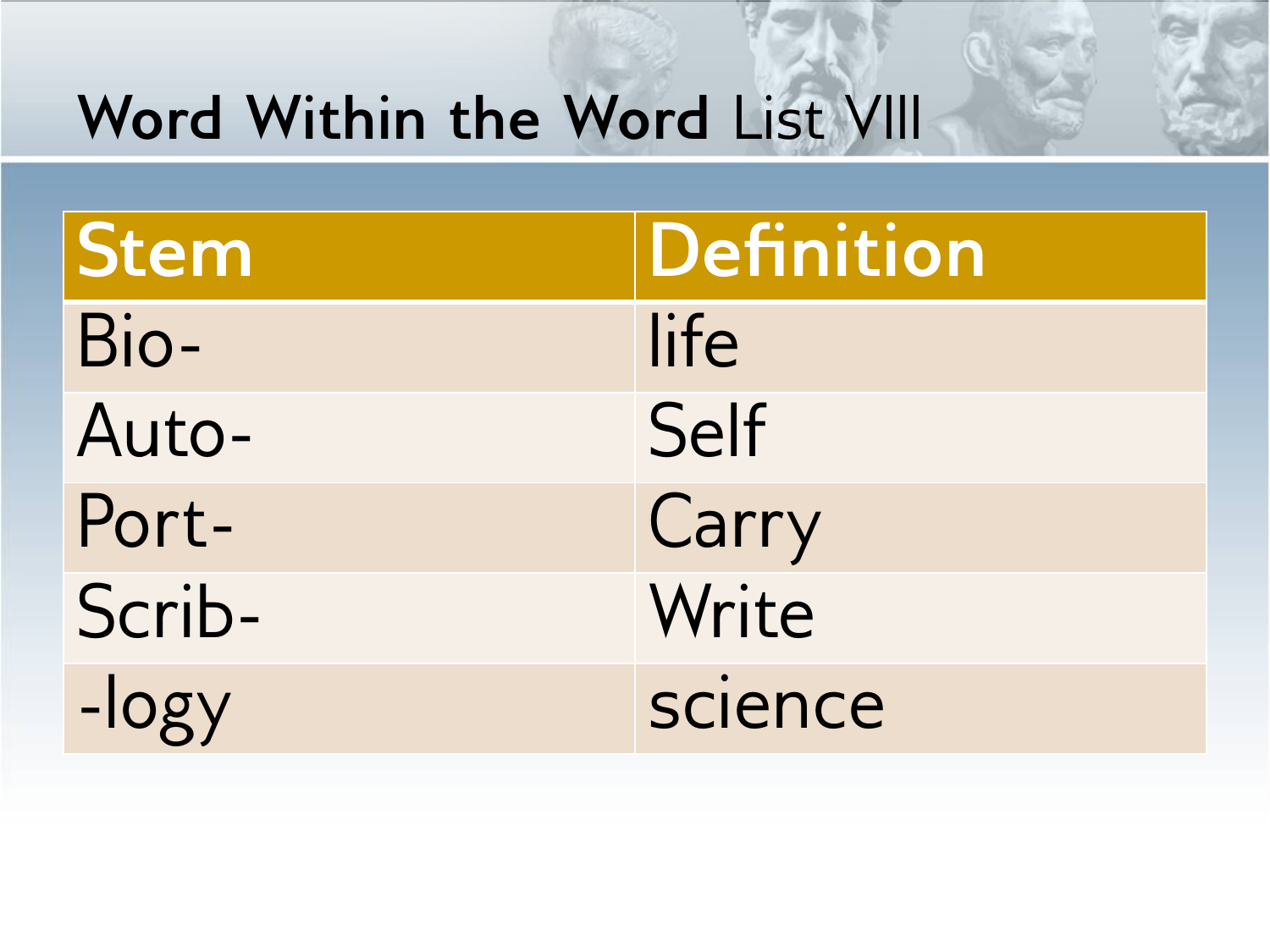

# Word Within the Word List VIII
| Stem | Definition |
| --- | --- |
| Bio- | life |
| Auto- | Self |
| Port- | Carry |
| Scrib- | Write |
| -logy | science |